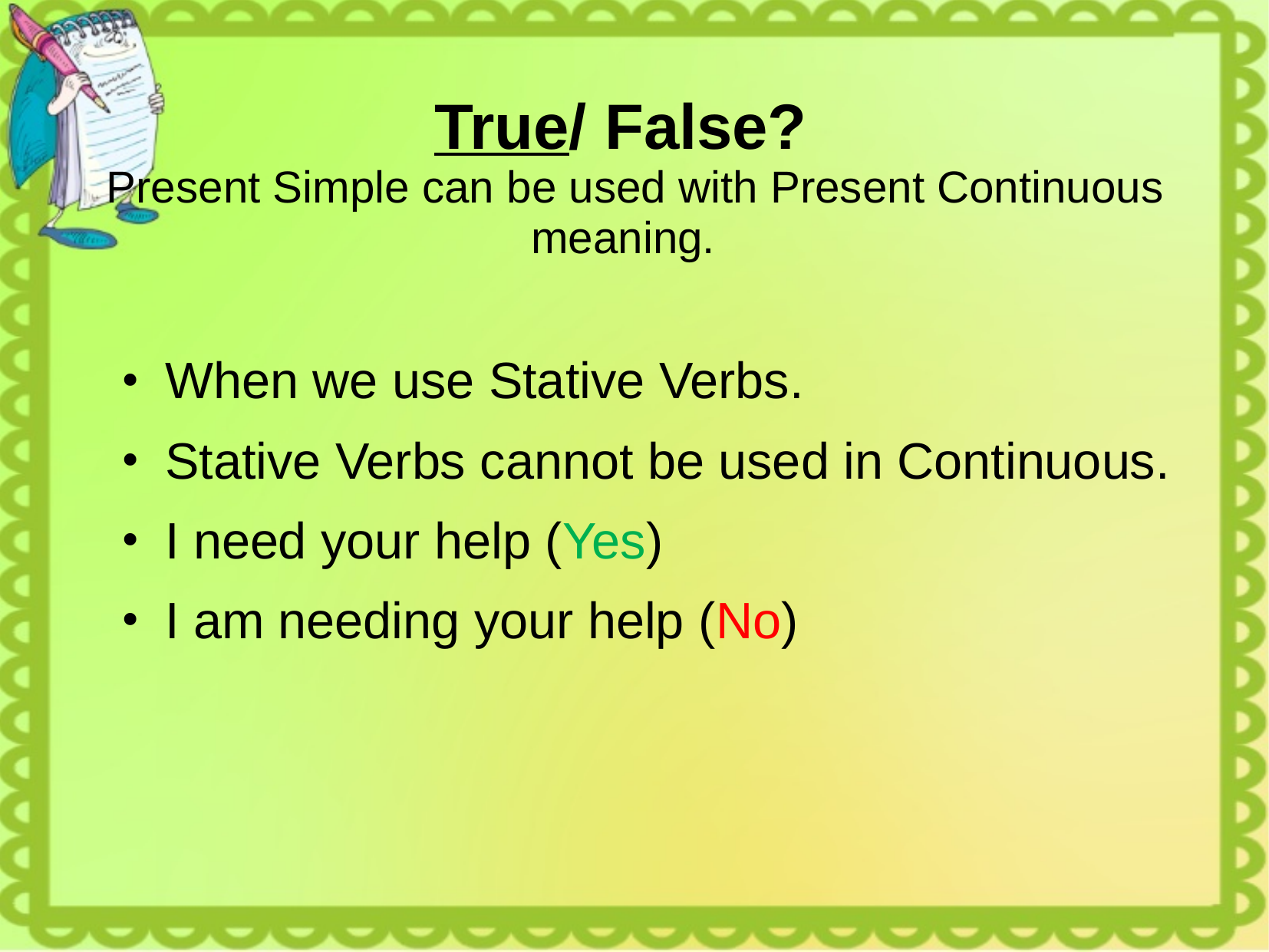

# True/ False? Present Simple can be used with Present Continuous meaning.
When we use Stative Verbs.
Stative Verbs cannot be used in Continuous.
I need your help (Yes)
I am needing your help (No)